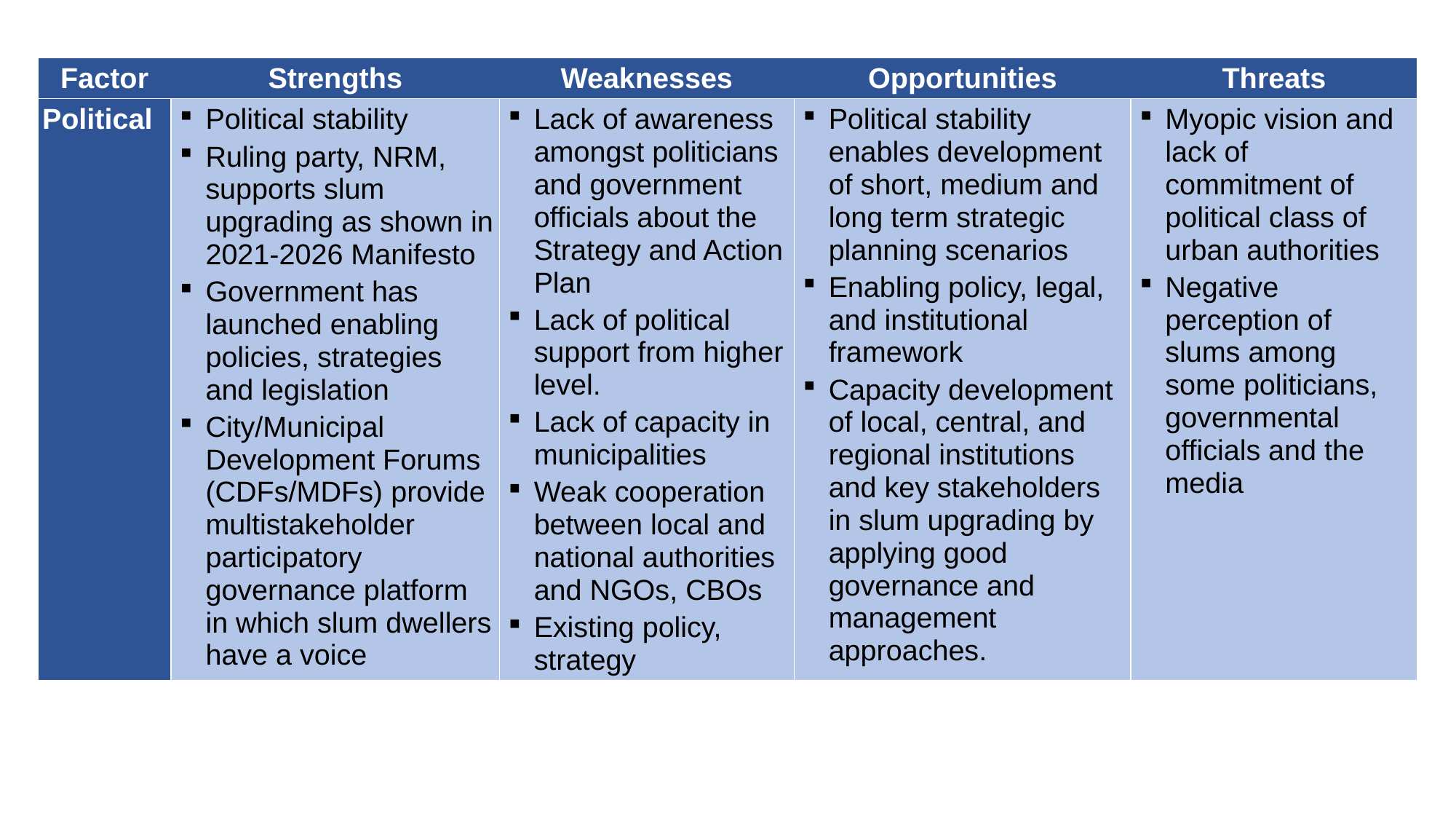

| Factor | Strengths | Weaknesses | Opportunities | Threats |
| --- | --- | --- | --- | --- |
| Political | Political stability Ruling party, NRM, supports slum upgrading as shown in 2021-2026 Manifesto Government has launched enabling policies, strategies and legislation City/Municipal Development Forums (CDFs/MDFs) provide multistakeholder participatory governance platform in which slum dwellers have a voice | Lack of awareness amongst politicians and government officials about the Strategy and Action Plan Lack of political support from higher level. Lack of capacity in municipalities Weak cooperation between local and national authorities and NGOs, CBOs Existing policy, strategy | Political stability enables development of short, medium and long term strategic planning scenarios Enabling policy, legal, and institutional framework Capacity development of local, central, and regional institutions and key stakeholders in slum upgrading by applying good governance and management approaches. | Myopic vision and lack of commitment of political class of urban authorities Negative perception of slums among some politicians, governmental officials and the media |